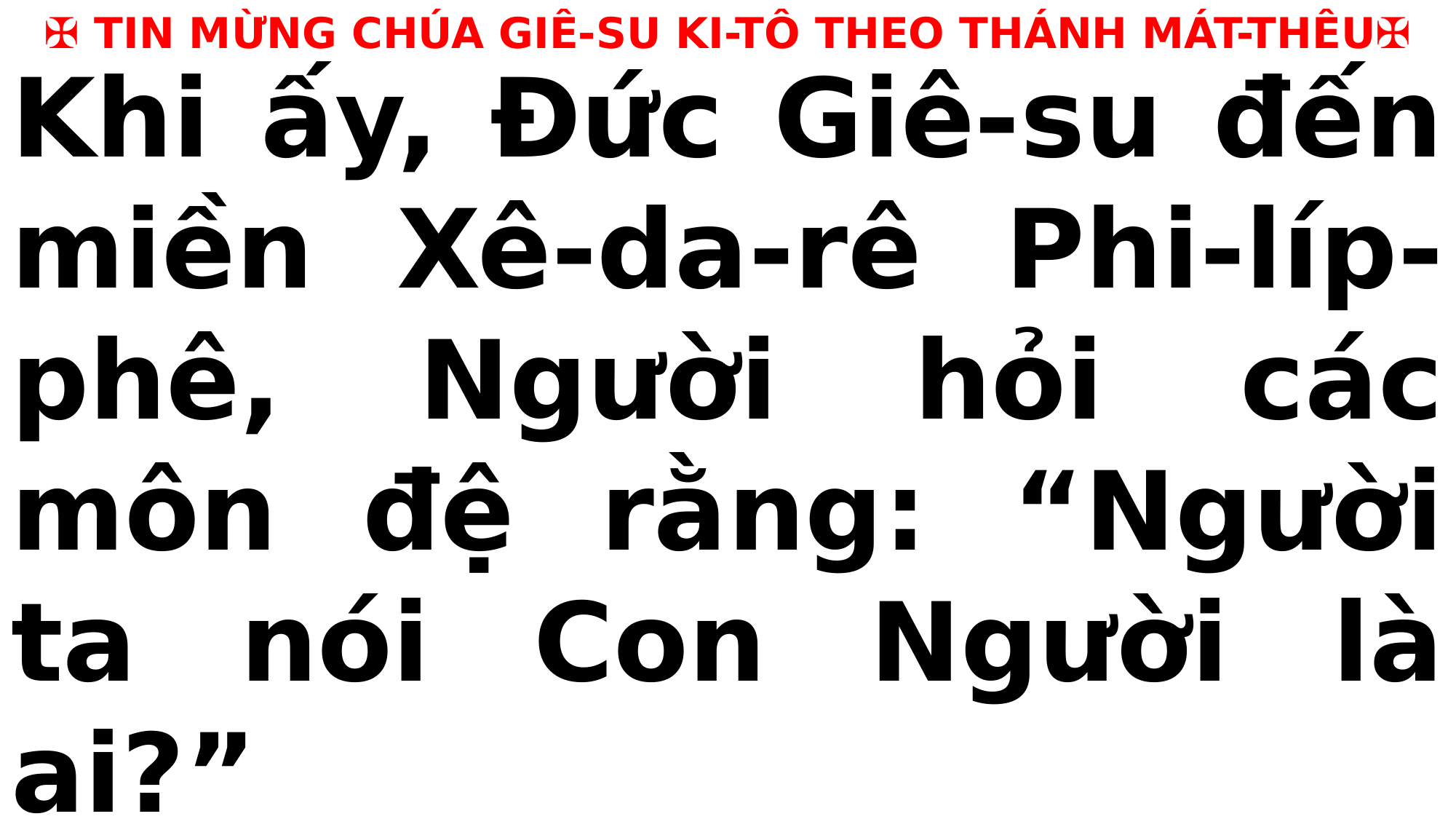

✠ TIN MỪNG CHÚA GIÊ-SU KI-TÔ THEO THÁNH MÁT-THÊU✠
Khi ấy, Đức Giê-su đến miền Xê-da-rê Phi-líp-phê, Người hỏi các môn đệ rằng: “Người ta nói Con Người là ai?”